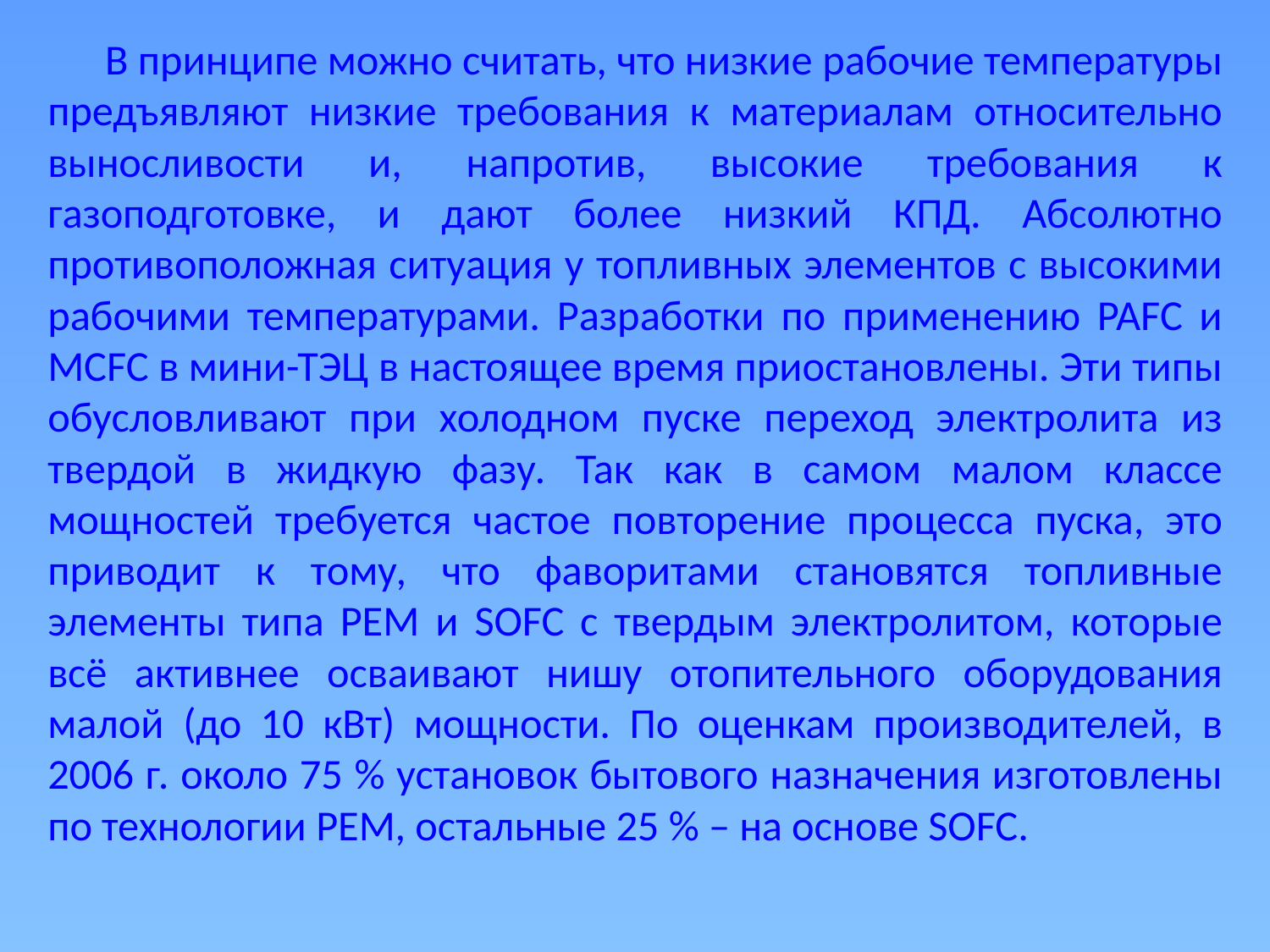

В принципе можно считать, что низкие рабочие температуры предъявляют низкие требования к материалам относительно выносливости и, напротив, высокие требования к газоподготовке, и дают более низкий КПД. Абсолютно противоположная ситуация у топливных элементов с высокими рабочими температурами. Разработки по применению PAFC и MCFC в мини-ТЭЦ в настоящее время приостановлены. Эти типы обусловливают при холодном пуске переход электролита из твердой в жидкую фазу. Так как в самом малом классе мощностей требуется частое повторение процесса пуска, это приводит к тому, что фаворитами становятся топливные элементы типа РЕМ и SOFC с твердым электролитом, которые всё активнее осваивают нишу отопительного оборудования малой (до 10 кВт) мощности. По оценкам производителей, в 2006 г. около 75 % установок бытового назначения изготовлены по технологии PEM, остальные 25 % – на основе SOFC.